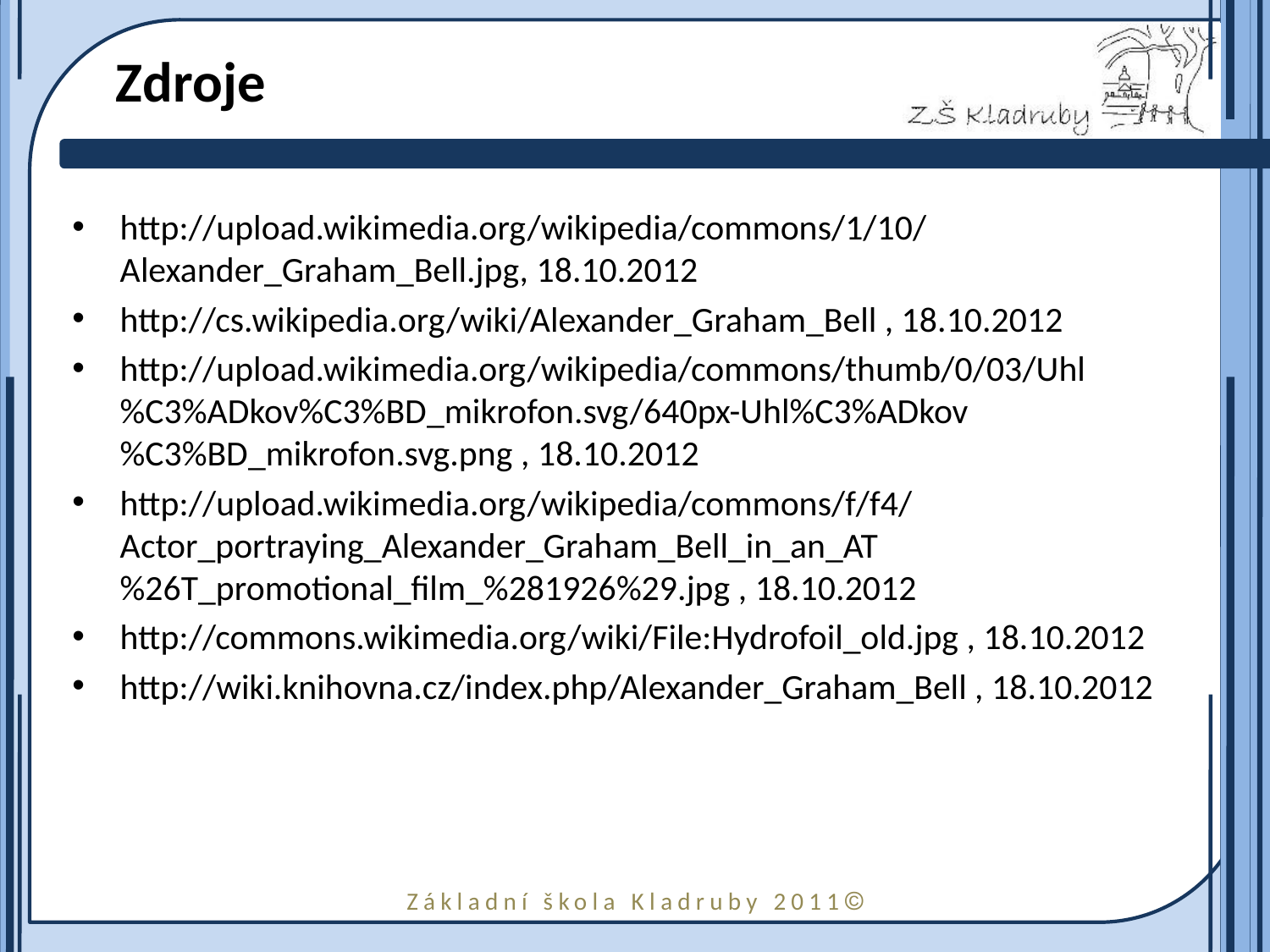

# Zdroje
http://upload.wikimedia.org/wikipedia/commons/1/10/Alexander_Graham_Bell.jpg, 18.10.2012
http://cs.wikipedia.org/wiki/Alexander_Graham_Bell , 18.10.2012
http://upload.wikimedia.org/wikipedia/commons/thumb/0/03/Uhl%C3%ADkov%C3%BD_mikrofon.svg/640px-Uhl%C3%ADkov%C3%BD_mikrofon.svg.png , 18.10.2012
http://upload.wikimedia.org/wikipedia/commons/f/f4/Actor_portraying_Alexander_Graham_Bell_in_an_AT%26T_promotional_film_%281926%29.jpg , 18.10.2012
http://commons.wikimedia.org/wiki/File:Hydrofoil_old.jpg , 18.10.2012
http://wiki.knihovna.cz/index.php/Alexander_Graham_Bell , 18.10.2012